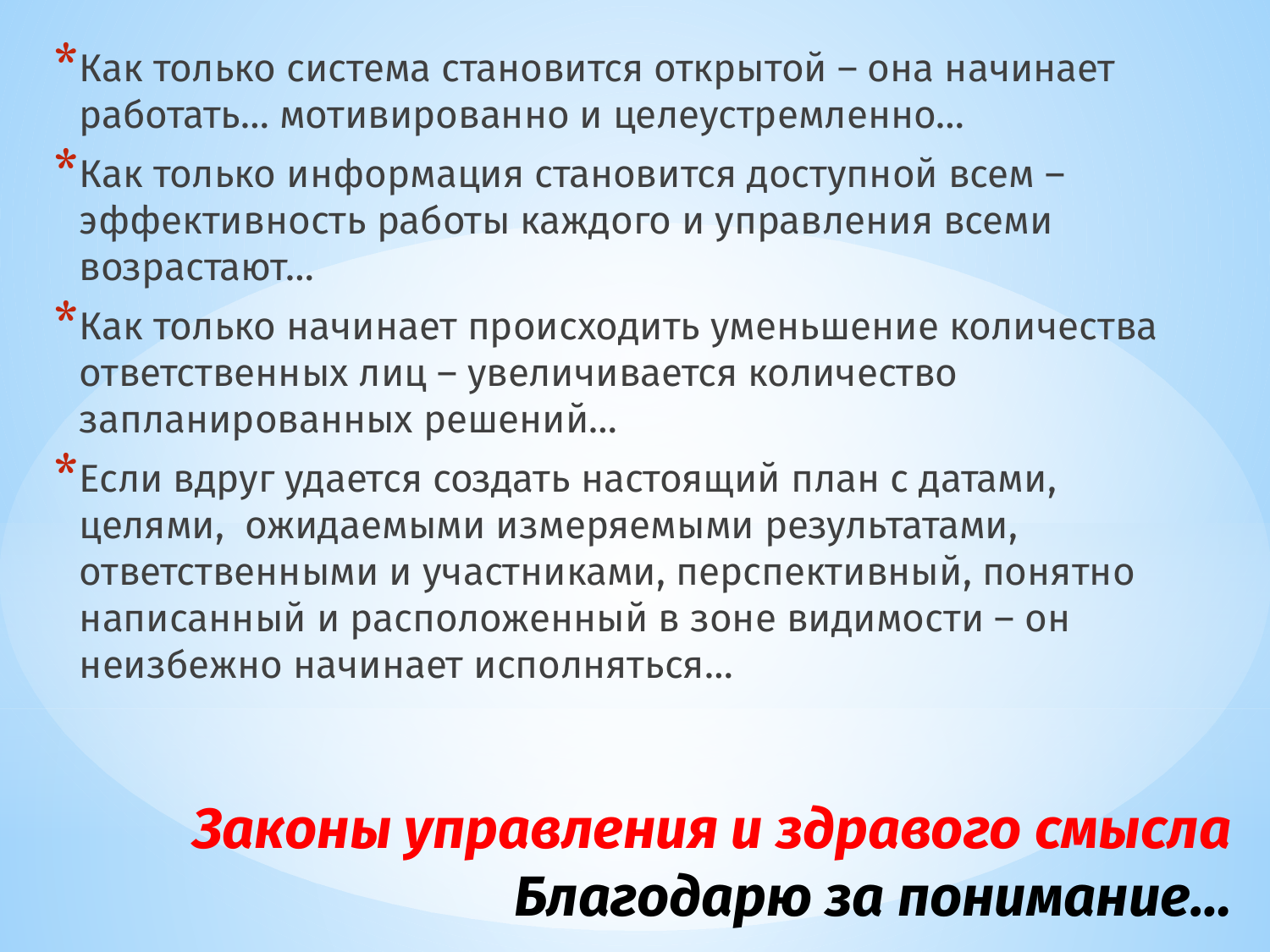

Как только система становится открытой – она начинает работать… мотивированно и целеустремленно…
Как только информация становится доступной всем – эффективность работы каждого и управления всеми возрастают…
Как только начинает происходить уменьшение количества ответственных лиц – увеличивается количество запланированных решений…
Если вдруг удается создать настоящий план с датами, целями,  ожидаемыми измеряемыми результатами, ответственными и участниками, перспективный, понятно написанный и расположенный в зоне видимости – он неизбежно начинает исполняться…

# Законы управления и здравого смысла Благодарю за понимание…